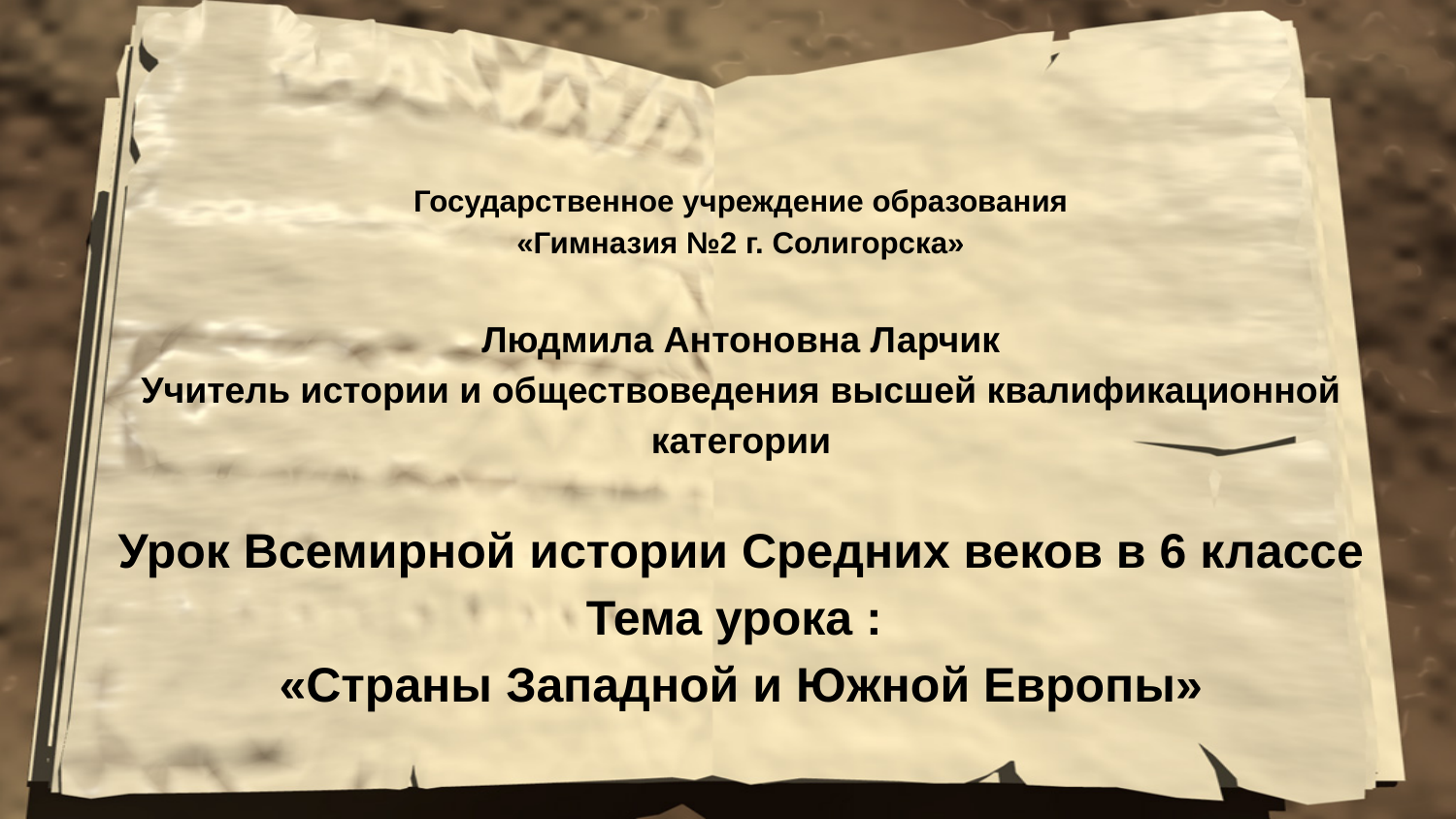

Государственное учреждение образования
«Гимназия №2 г. Солигорска»

Людмила Антоновна Ларчик
Учитель истории и обществоведения высшей квалификационной категории

Урок Всемирной истории Средних веков в 6 классе
Тема урока :
«Страны Западной и Южной Европы»